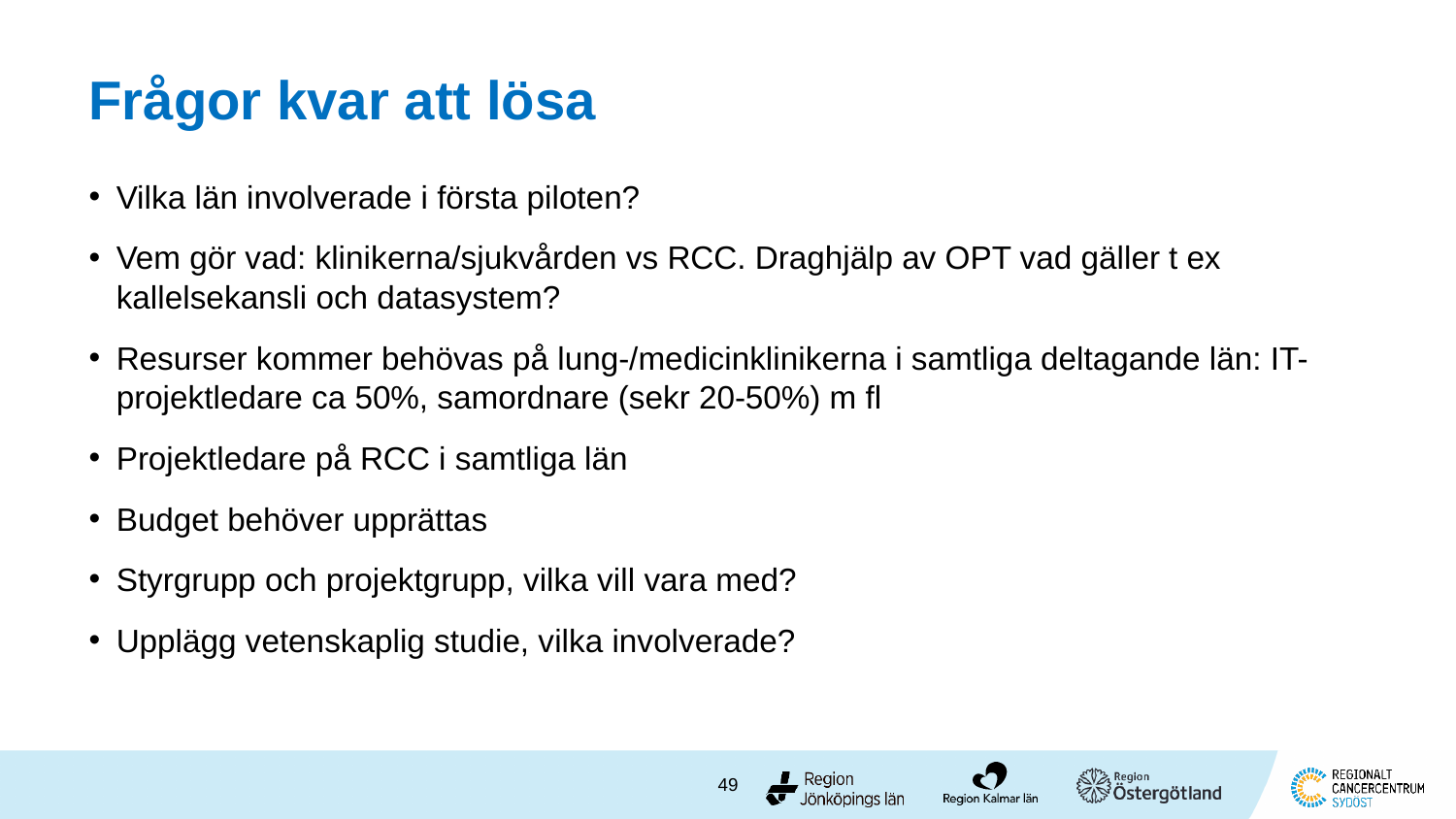

# Frågor kvar att lösa
Vilka län involverade i första piloten?
Vem gör vad: klinikerna/sjukvården vs RCC. Draghjälp av OPT vad gäller t ex kallelsekansli och datasystem?
Resurser kommer behövas på lung-/medicinklinikerna i samtliga deltagande län: IT-projektledare ca 50%, samordnare (sekr 20-50%) m fl
Projektledare på RCC i samtliga län
Budget behöver upprättas
Styrgrupp och projektgrupp, vilka vill vara med?
Upplägg vetenskaplig studie, vilka involverade?
49